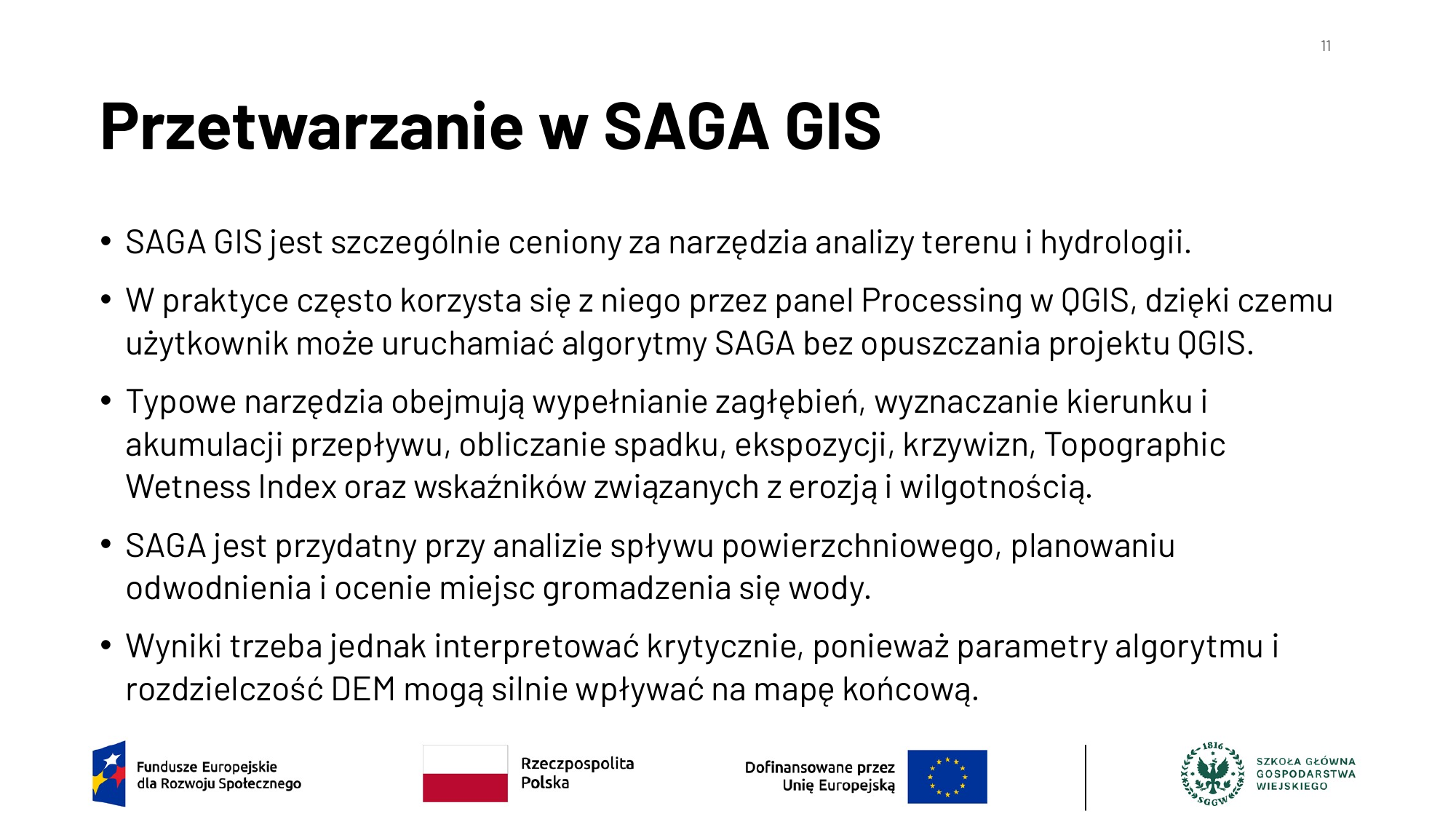

11
# Przetwarzanie w SAGA GIS
SAGA GIS jest szczególnie ceniony za narzędzia analizy terenu i hydrologii.
W praktyce często korzysta się z niego przez panel Processing w QGIS, dzięki czemu użytkownik może uruchamiać algorytmy SAGA bez opuszczania projektu QGIS.
Typowe narzędzia obejmują wypełnianie zagłębień, wyznaczanie kierunku i akumulacji przepływu, obliczanie spadku, ekspozycji, krzywizn, Topographic Wetness Index oraz wskaźników związanych z erozją i wilgotnością.
SAGA jest przydatny przy analizie spływu powierzchniowego, planowaniu odwodnienia i ocenie miejsc gromadzenia się wody.
Wyniki trzeba jednak interpretować krytycznie, ponieważ parametry algorytmu i rozdzielczość DEM mogą silnie wpływać na mapę końcową.